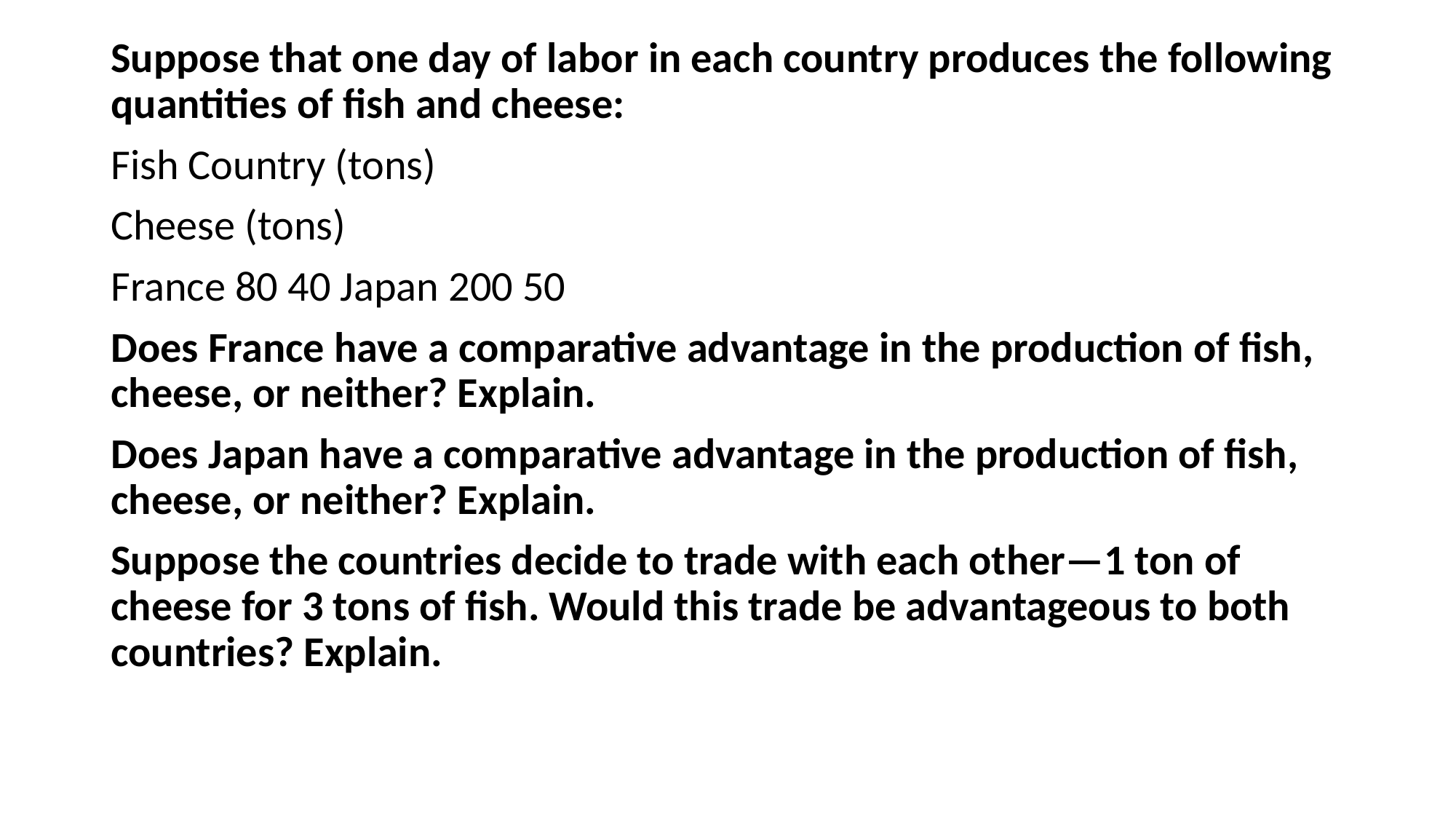

Suppose that one day of labor in each country produces the following quantities of fish and cheese:
Fish Country (tons)
Cheese (tons)
France 80 40 Japan 200 50
Does France have a comparative advantage in the production of fish, cheese, or neither? Explain.
Does Japan have a comparative advantage in the production of fish, cheese, or neither? Explain.
Suppose the countries decide to trade with each other—1 ton of cheese for 3 tons of fish. Would this trade be advantageous to both countries? Explain.

#